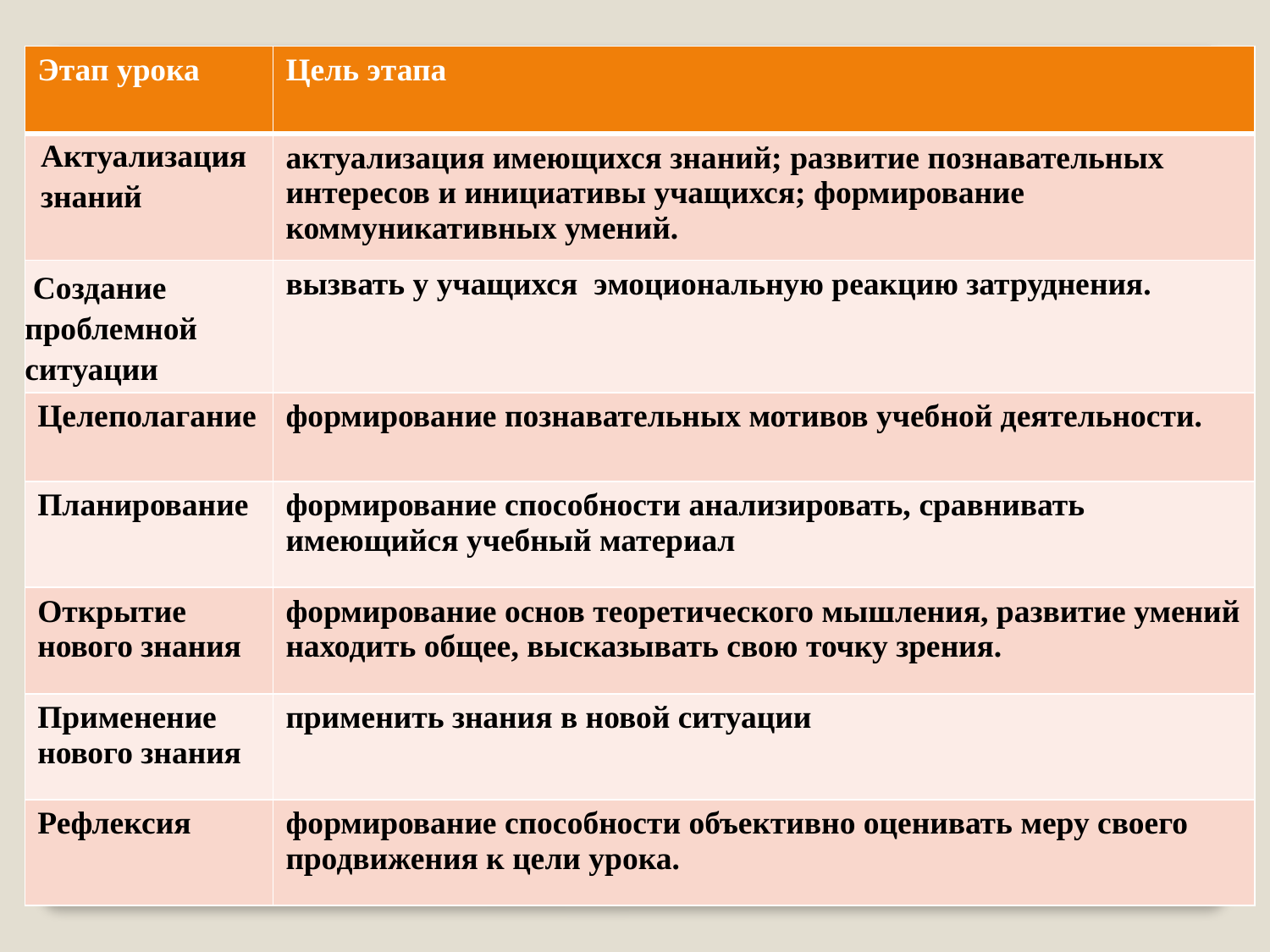

| Этап урока | Цель этапа |
| --- | --- |
| Актуализация знаний | актуализация имеющихся знаний; развитие познавательных интересов и инициативы учащихся; формирование коммуникативных умений. |
| Создание проблемной ситуации | вызвать у учащихся эмоциональную реакцию затруднения. |
| Целеполагание | формирование познавательных мотивов учебной деятельности. |
| Планирование | формирование способности анализировать, сравнивать имеющийся учебный материал |
| Открытие нового знания | формирование основ теоретического мышления, развитие умений находить общее, высказывать свою точку зрения. |
| Применение нового знания | применить знания в новой ситуации |
| Рефлексия | формирование способности объективно оценивать меру своего продвижения к цели урока. |